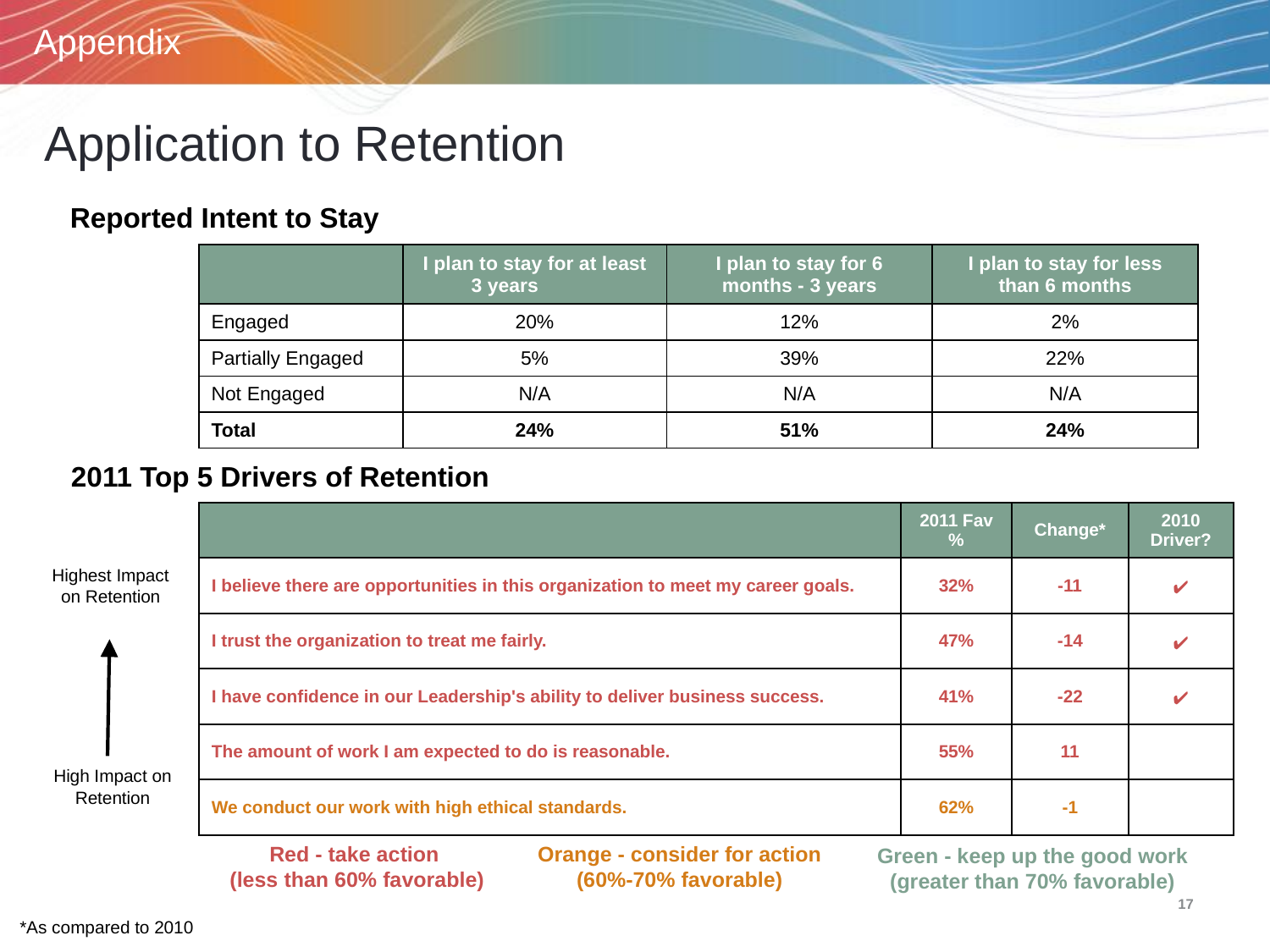

Appendix
# Application to Retention
Reported Intent to Stay
|  | I plan to stay for at least 3 years | I plan to stay for 6 months - 3 years | I plan to stay for less than 6 months |
| --- | --- | --- | --- |
| Engaged | 20% | 12% | 2% |
| Partially Engaged | 5% | 39% | 22% |
| Not Engaged | N/A | N/A | N/A |
| Total | 24% | 51% | 24% |
2011 Top 5 Drivers of Retention
|  | 2011 Fav % | Change\* | 2010 Driver? |
| --- | --- | --- | --- |
| I believe there are opportunities in this organization to meet my career goals. | 32% | -11 | ✔ |
| I trust the organization to treat me fairly. | 47% | -14 | ✔ |
| I have confidence in our Leadership's ability to deliver business success. | 41% | -22 | ✔ |
| The amount of work I am expected to do is reasonable. | 55% | 11 |  |
| We conduct our work with high ethical standards. | 62% | -1 |  |
Highest Impact on Retention
High Impact on Retention
Red - take action
(less than 60% favorable)
Orange - consider for action (60%-70% favorable)
Green - keep up the good work (greater than 70% favorable)
*As compared to 2010